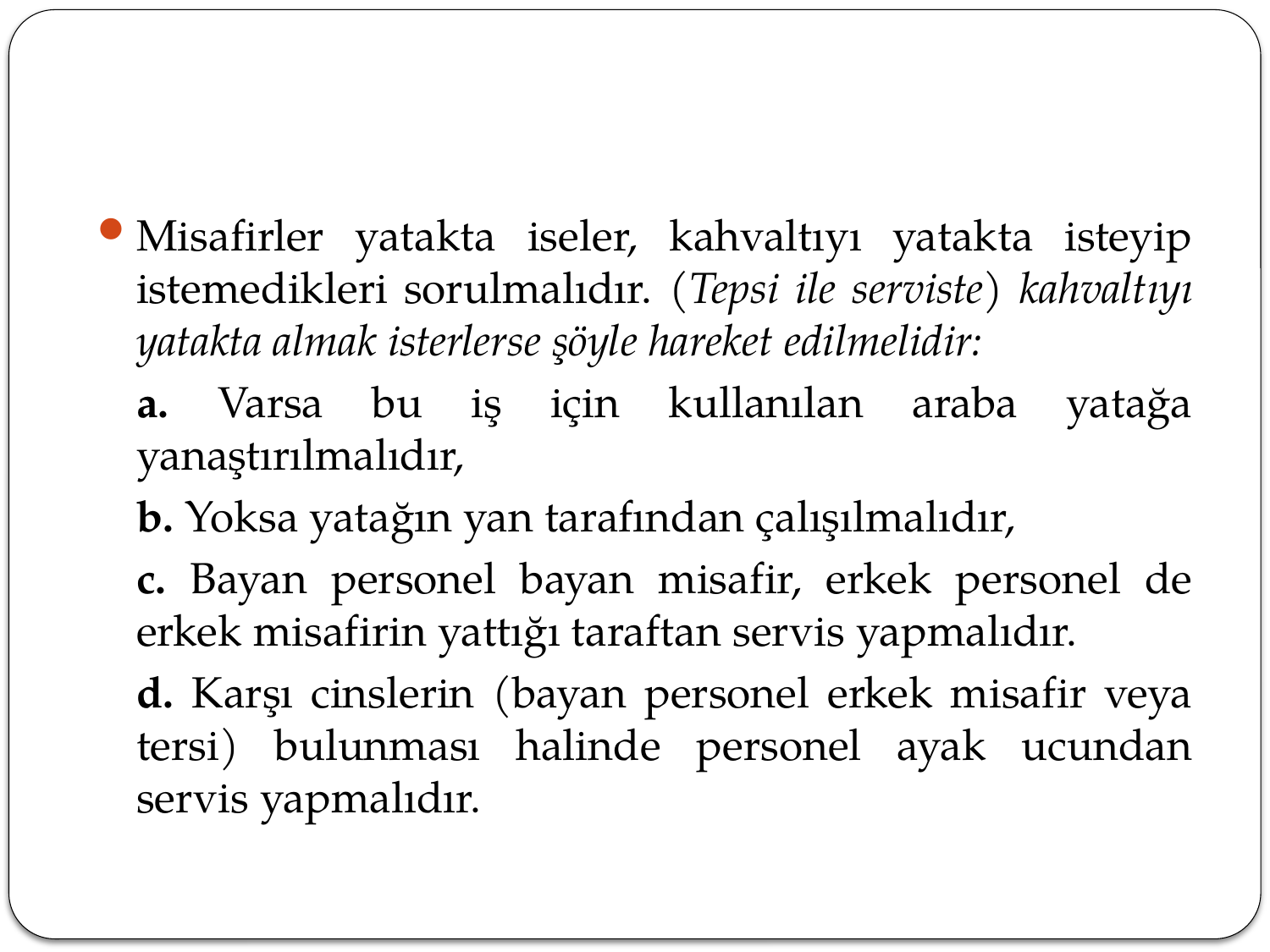

#
Misafirler yatakta iseler, kahvaltıyı yatakta isteyip istemedikleri sorulmalıdır. (Tepsi ile serviste) kahvaltıyı yatakta almak isterlerse şöyle hareket edilmelidir:
	a. Varsa bu iş için kullanılan araba yatağa yanaştırılmalıdır,
	b. Yoksa yatağın yan tarafından çalışılmalıdır,
	c. Bayan personel bayan misafir, erkek personel de erkek misafirin yattığı taraftan servis yapmalıdır.
	d. Karşı cinslerin (bayan personel erkek misafir veya tersi) bulunması halinde personel ayak ucundan servis yapmalıdır.